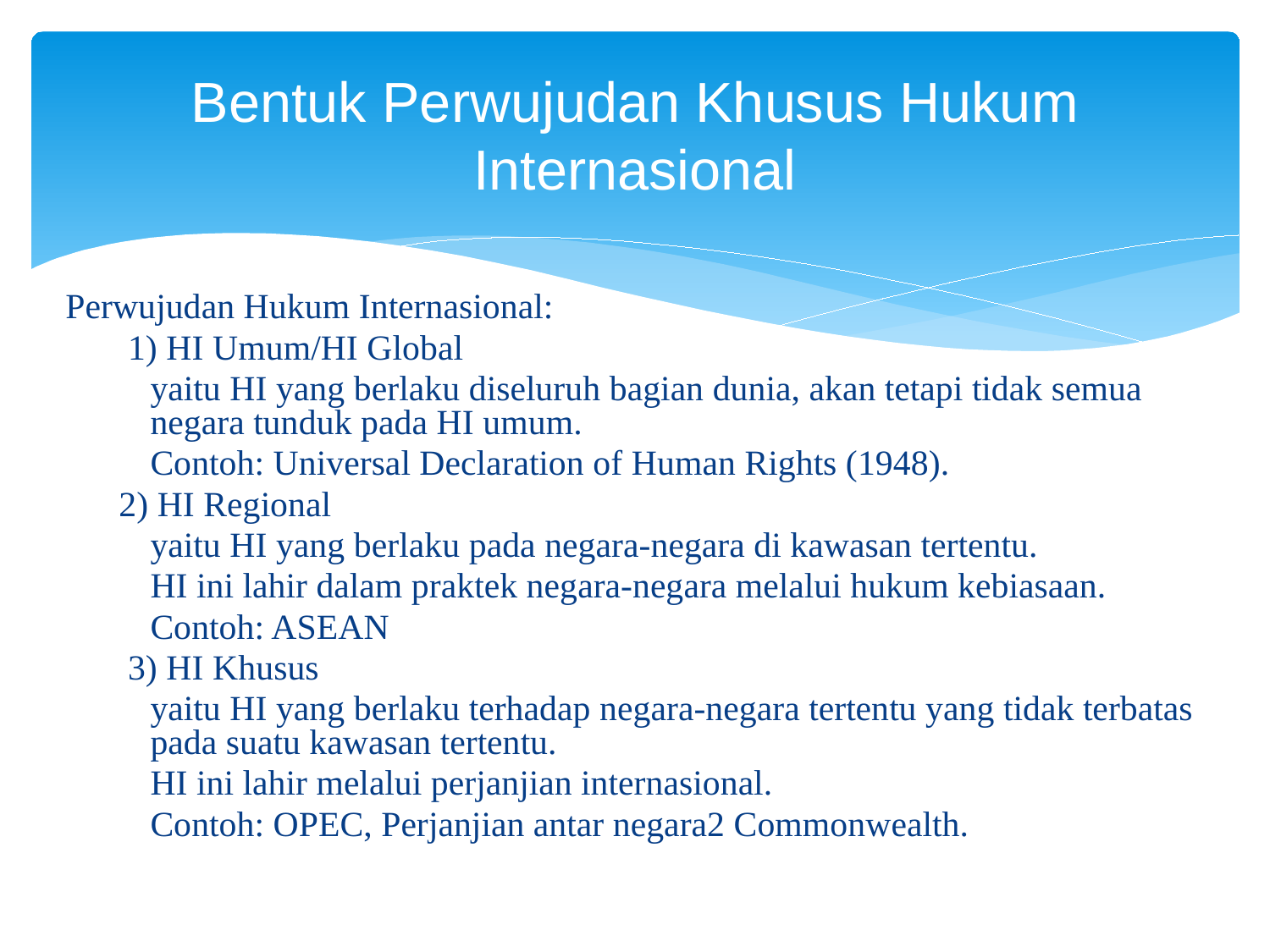

# Bentuk Perwujudan Khusus Hukum Internasional
Perwujudan Hukum Internasional:
       1) HI Umum/HI Global
	yaitu HI yang berlaku diseluruh bagian dunia, akan tetapi tidak semua negara tunduk pada HI umum.
	Contoh: Universal Declaration of Human Rights (1948).
      2) HI Regional
	yaitu HI yang berlaku pada negara-negara di kawasan tertentu.
	HI ini lahir dalam praktek negara-negara melalui hukum kebiasaan.
	Contoh: ASEAN
       3) HI Khusus
	yaitu HI yang berlaku terhadap negara-negara tertentu yang tidak terbatas pada suatu kawasan tertentu.
	HI ini lahir melalui perjanjian internasional.
	Contoh: OPEC, Perjanjian antar negara2 Commonwealth.